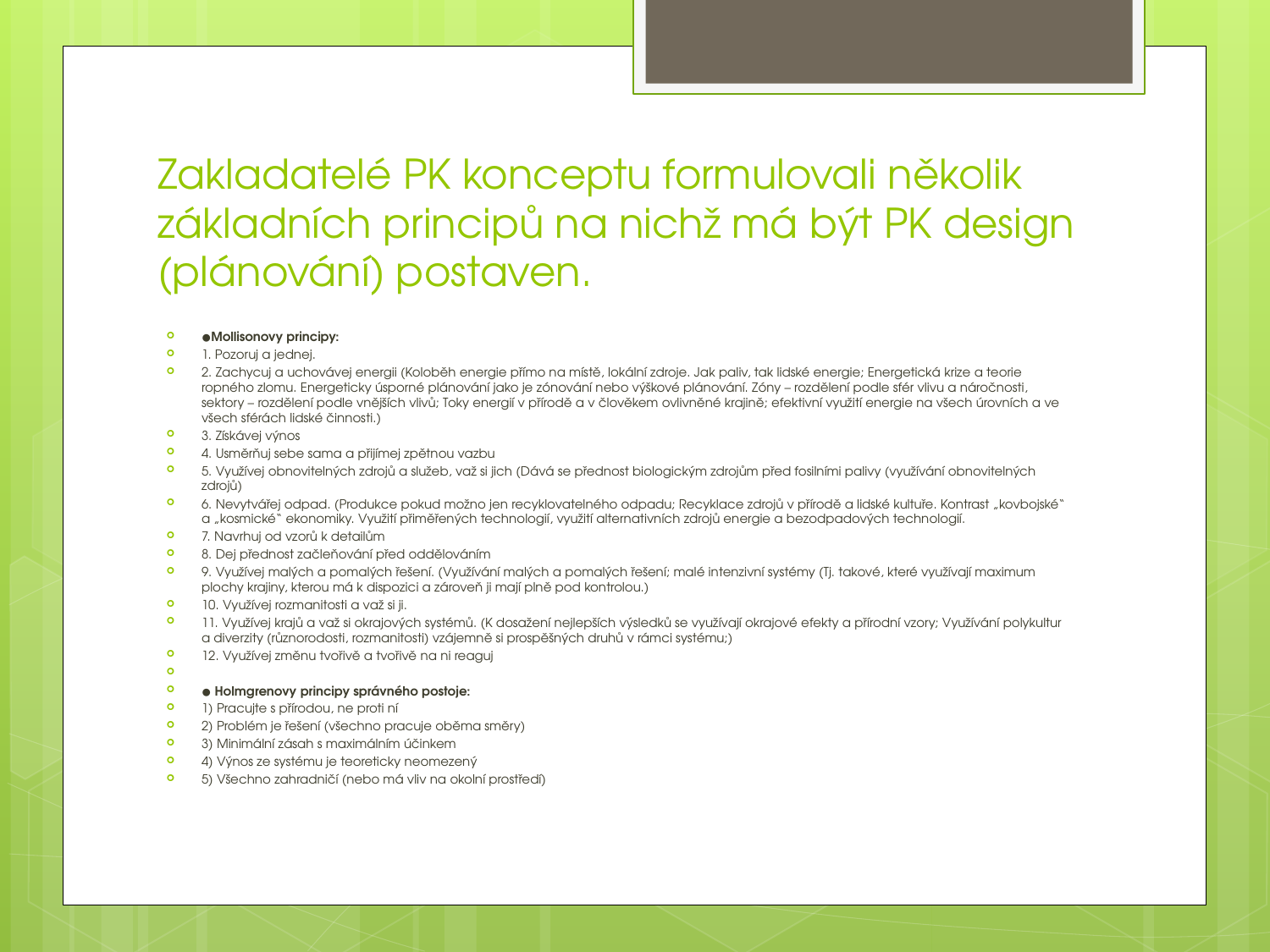

# Zakladatelé PK konceptu formulovali několik základních principů na nichž má být PK design (plánování) postaven.
●Mollisonovy principy:
1. Pozoruj a jednej.
2. Zachycuj a uchovávej energii (Koloběh energie přímo na místě, lokální zdroje. Jak paliv, tak lidské energie; Energetická krize a teorie ropného zlomu. Energeticky úsporné plánování jako je zónování nebo výškové plánování. Zóny – rozdělení podle sfér vlivu a náročnosti, sektory – rozdělení podle vnějších vlivů; Toky energií v přírodě a v člověkem ovlivněné krajině; efektivní využití energie na všech úrovních a ve všech sférách lidské činnosti.)
3. Získávej výnos
4. Usměrňuj sebe sama a přijímej zpětnou vazbu
5. Využívej obnovitelných zdrojů a služeb, važ si jich (Dává se přednost biologickým zdrojům před fosilními palivy (využívání obnovitelných zdrojů)
6. Nevytvářej odpad. (Produkce pokud možno jen recyklovatelného odpadu; Recyklace zdrojů v přírodě a lidské kultuře. Kontrast „kovbojské“ a „kosmické“ ekonomiky. Využití přiměřených technologií, využití alternativních zdrojů energie a bezodpadových technologií.
7. Navrhuj od vzorů k detailům
8. Dej přednost začleňování před oddělováním
9. Využívej malých a pomalých řešení. (Využívání malých a pomalých řešení; malé intenzivní systémy (Tj. takové, které využívají maximum plochy krajiny, kterou má k dispozici a zároveň ji mají plně pod kontrolou.)
10. Využívej rozmanitosti a važ si ji.
11. Využívej krajů a važ si okrajových systémů. (K dosažení nejlepších výsledků se využívají okrajové efekty a přírodní vzory; Využívání polykultur a diverzity (různorodosti, rozmanitosti) vzájemně si prospěšných druhů v rámci systému;)
12. Využívej změnu tvořivě a tvořivě na ni reaguj

● Holmgrenovy principy správného postoje:
1) Pracujte s přírodou, ne proti ní
2) Problém je řešení (všechno pracuje oběma směry)
3) Minimální zásah s maximálním účinkem
4) Výnos ze systému je teoreticky neomezený
5) Všechno zahradničí (nebo má vliv na okolní prostředí)